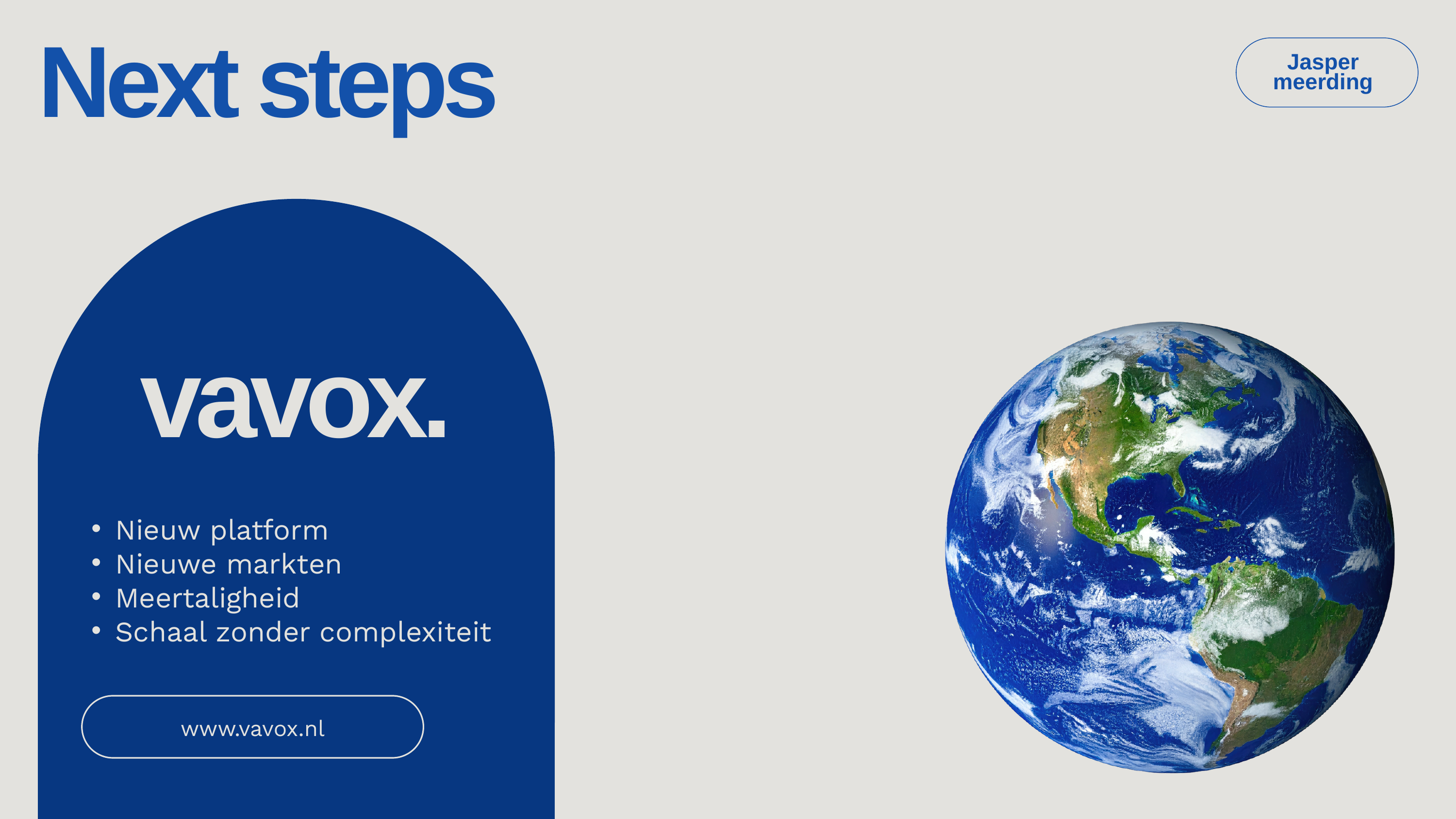

Next steps
Jasper meerding

vavox.

Nieuw platform
Nieuwe markten
Meertaligheid
Schaal zonder complexiteit

www.vavox.nl